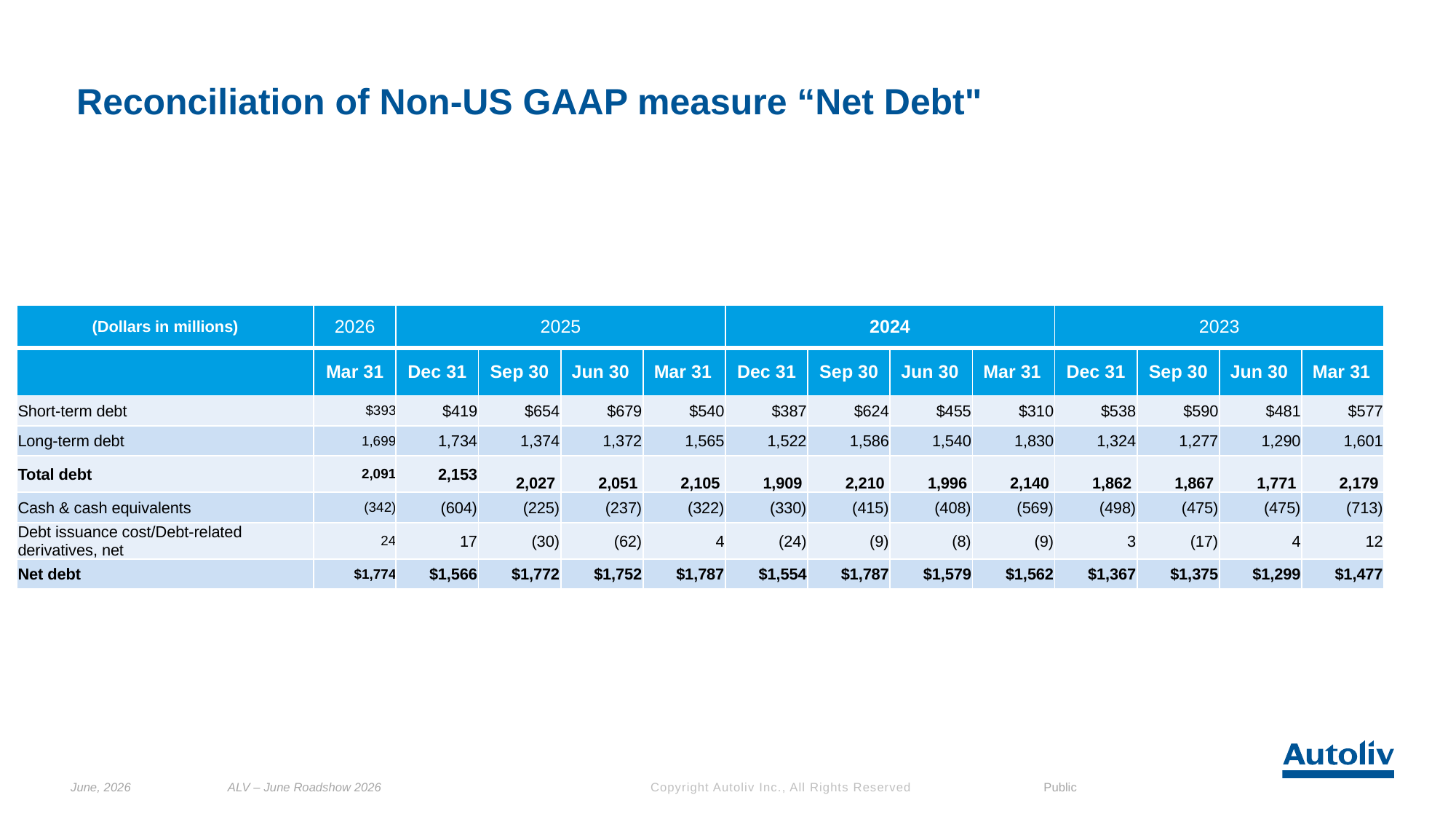

# Reconciliation of Non-US GAAP measure “Net Debt"
| (Dollars in millions) | 2026 | 2025 |  |  |  | 2024 |  |  |  | 2023 |  |  |  |
| --- | --- | --- | --- | --- | --- | --- | --- | --- | --- | --- | --- | --- | --- |
|  | Mar 31 | Dec 31 | Sep 30 | Jun 30 | Mar 31 | Dec 31 | Sep 30 | Jun 30 | Mar 31 | Dec 31 | Sep 30 | Jun 30 | Mar 31 |
| Short-term debt | $393 | $419 | $654 | $679 | $540 | $387 | $624 | $455 | $310 | $538 | $590 | $481 | $577 |
| Long-term debt | 1,699 | 1,734 | 1,374 | 1,372 | 1,565 | 1,522 | 1,586 | 1,540 | 1,830 | 1,324 | 1,277 | 1,290 | 1,601 |
| Total debt | 2,091 | 2,153 | 2,027 | 2,051 | 2,105 | 1,909 | 2,210 | 1,996 | 2,140 | 1,862 | 1,867 | 1,771 | 2,179 |
| Cash & cash equivalents | (342) | (604) | (225) | (237) | (322) | (330) | (415) | (408) | (569) | (498) | (475) | (475) | (713) |
| Debt issuance cost/Debt-related derivatives, net | 24 | 17 | (30) | (62) | 4 | (24) | (9) | (8) | (9) | 3 | (17) | 4 | 12 |
| Net debt | $1,774 | $1,566 | $1,772 | $1,752 | $1,787 | $1,554 | $1,787 | $1,579 | $1,562 | $1,367 | $1,375 | $1,299 | $1,477 |
June, 2026
ALV – June Roadshow 2026